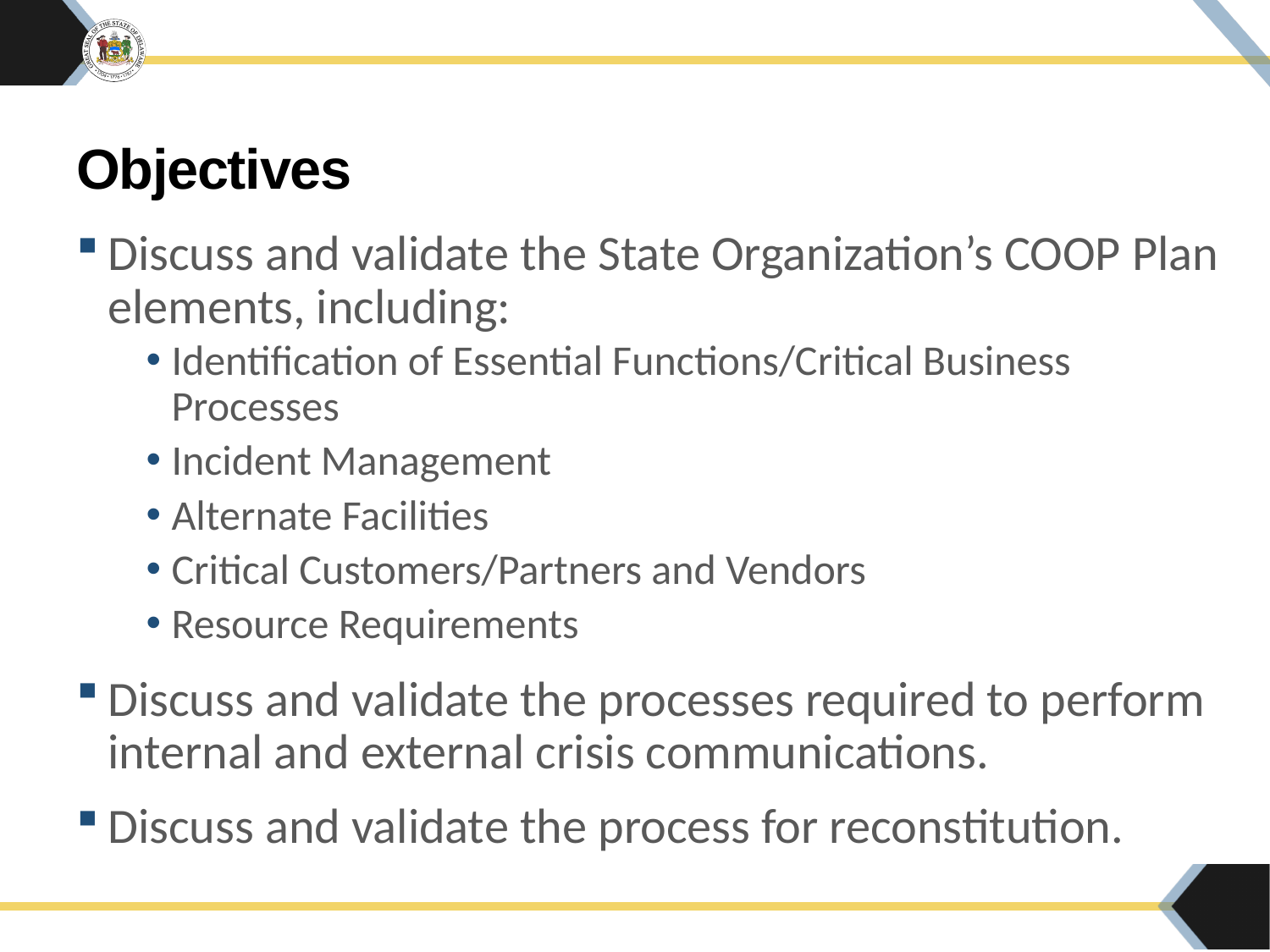

# Objectives
Discuss and validate the State Organization’s COOP Plan elements, including:
Identification of Essential Functions/Critical Business Processes
Incident Management
Alternate Facilities
Critical Customers/Partners and Vendors
Resource Requirements
Discuss and validate the processes required to perform internal and external crisis communications.
Discuss and validate the process for reconstitution.